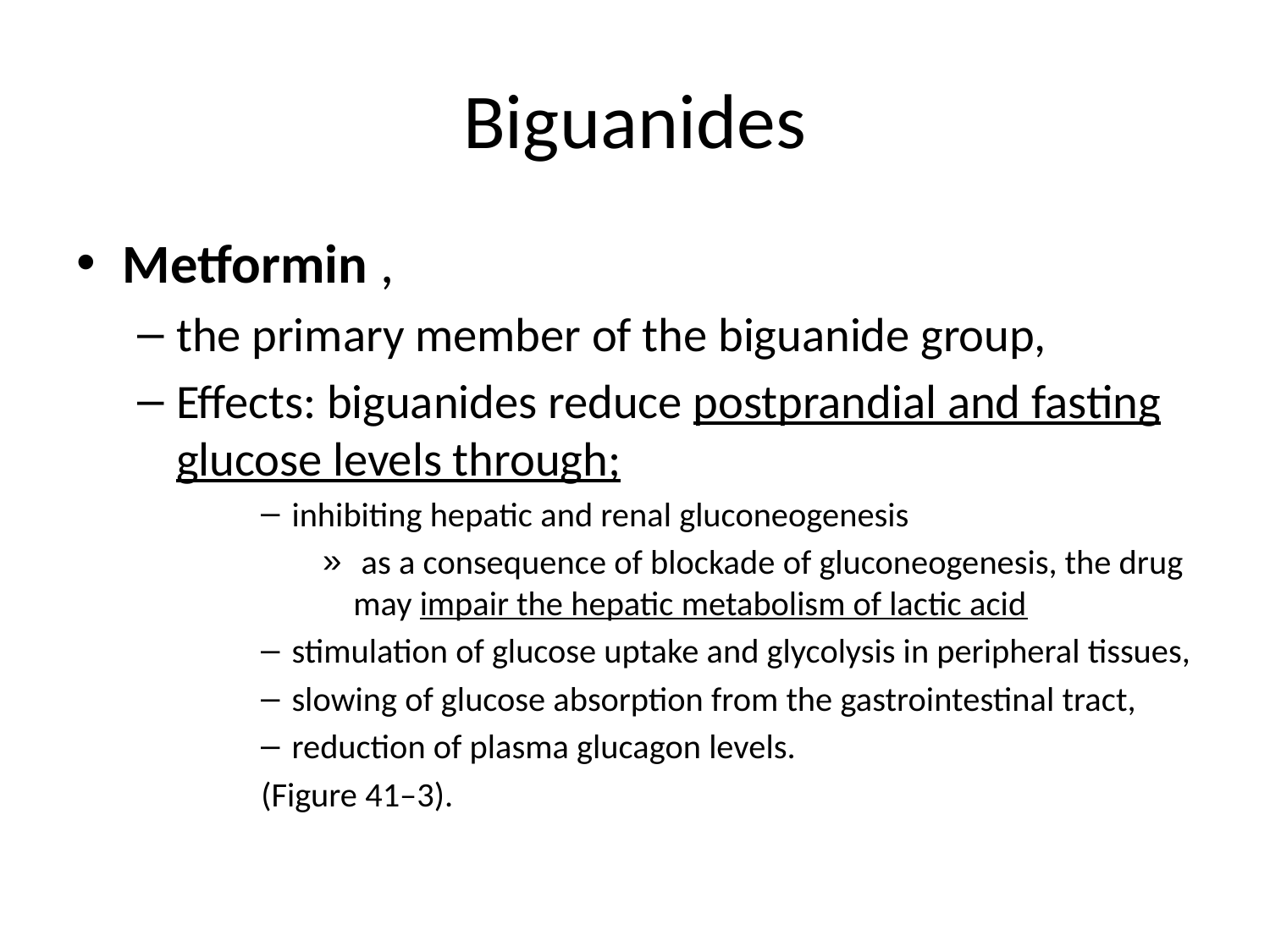

# Biguanides
Metformin ,
the primary member of the biguanide group,
Effects: biguanides reduce postprandial and fasting glucose levels through;
inhibiting hepatic and renal gluconeogenesis
 as a consequence of blockade of gluconeogenesis, the drug may impair the hepatic metabolism of lactic acid
stimulation of glucose uptake and glycolysis in peripheral tissues,
slowing of glucose absorption from the gastrointestinal tract,
reduction of plasma glucagon levels.
(Figure 41–3).